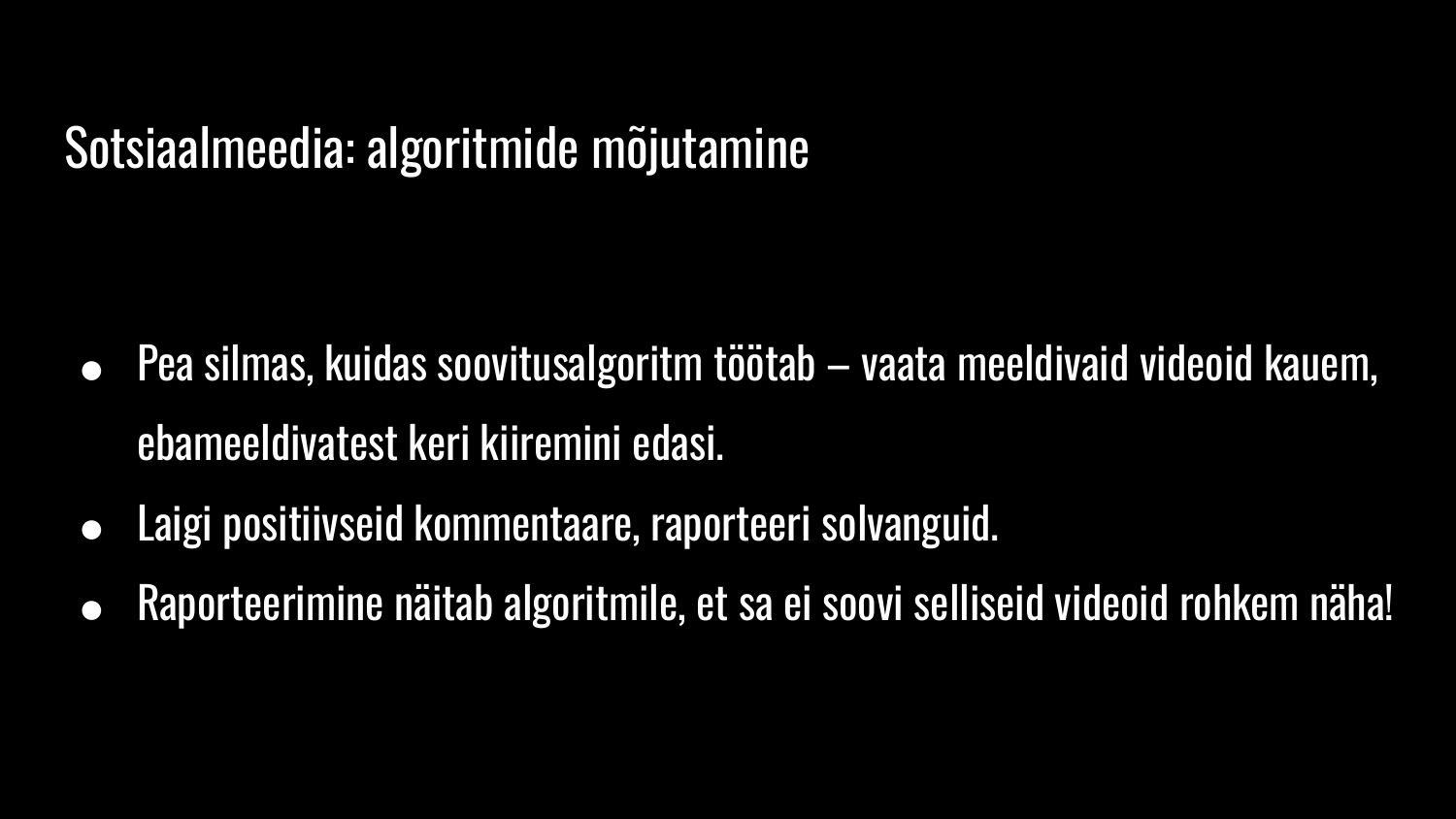

# Sotsiaalmeedia: algoritmide mõjutamine
Pea silmas, kuidas soovitusalgoritm töötab – vaata meeldivaid videoid kauem, ebameeldivatest keri kiiremini edasi.
Laigi positiivseid kommentaare, raporteeri solvanguid.
Raporteerimine näitab algoritmile, et sa ei soovi selliseid videoid rohkem näha!